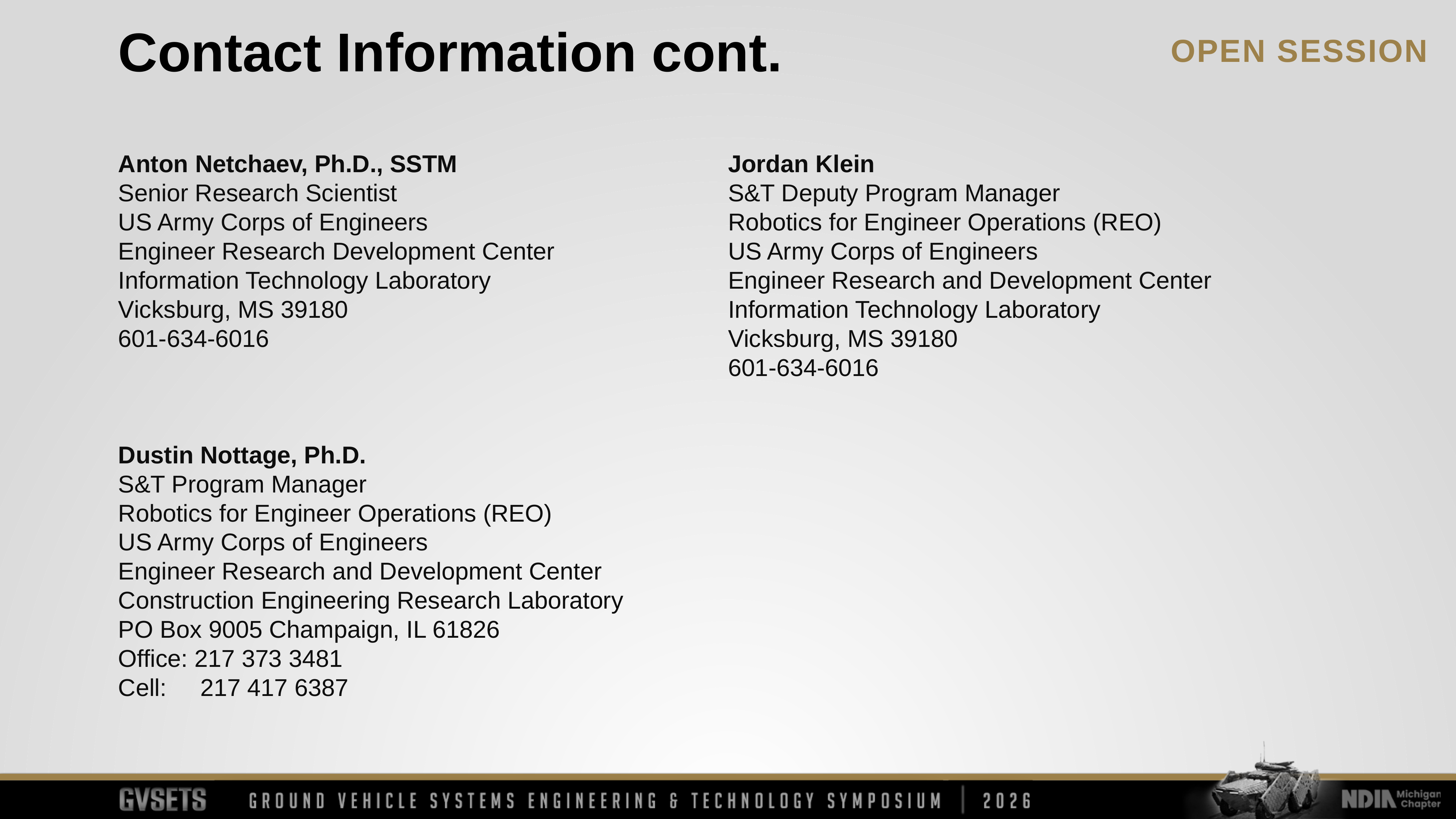

Contact Information cont.
Jordan Klein
S&T Deputy Program Manager
Robotics for Engineer Operations (REO)
US Army Corps of Engineers
Engineer Research and Development Center
Information Technology Laboratory
Vicksburg, MS 39180
601-634-6016
Anton Netchaev, Ph.D., SSTM
Senior Research Scientist
US Army Corps of Engineers
Engineer Research Development Center
Information Technology Laboratory
Vicksburg, MS 39180
601-634-6016

Dustin Nottage, Ph.D.
S&T Program Manager
Robotics for Engineer Operations (REO)
US Army Corps of Engineers
Engineer Research and Development Center
Construction Engineering Research Laboratory
PO Box 9005 Champaign, IL 61826
Office: 217 373 3481
Cell:     217 417 6387